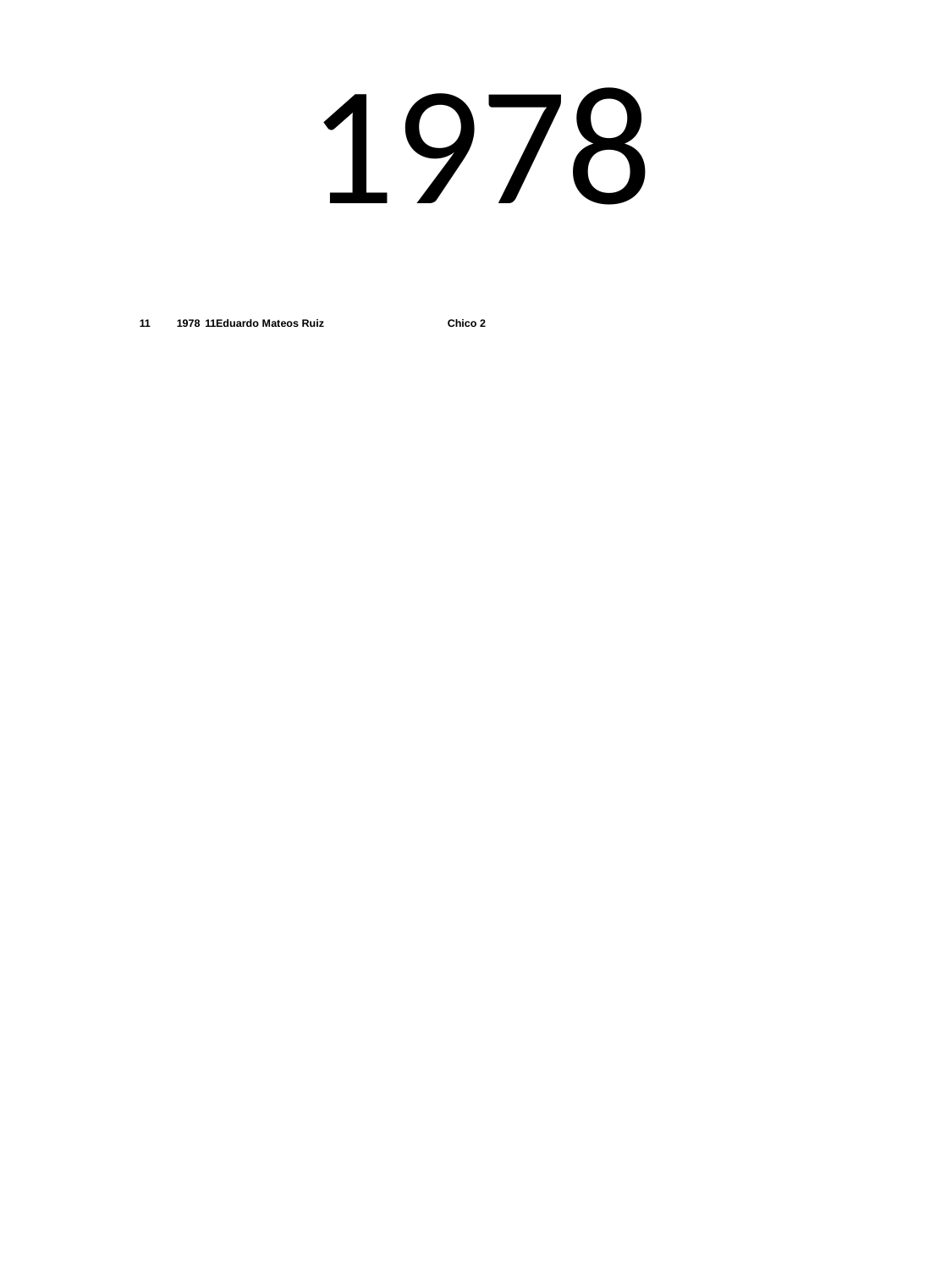

# 1978
| 11 | 1978 | 11 | Eduardo Mateos Ruiz | Chico 2 |  |  |
| --- | --- | --- | --- | --- | --- | --- |